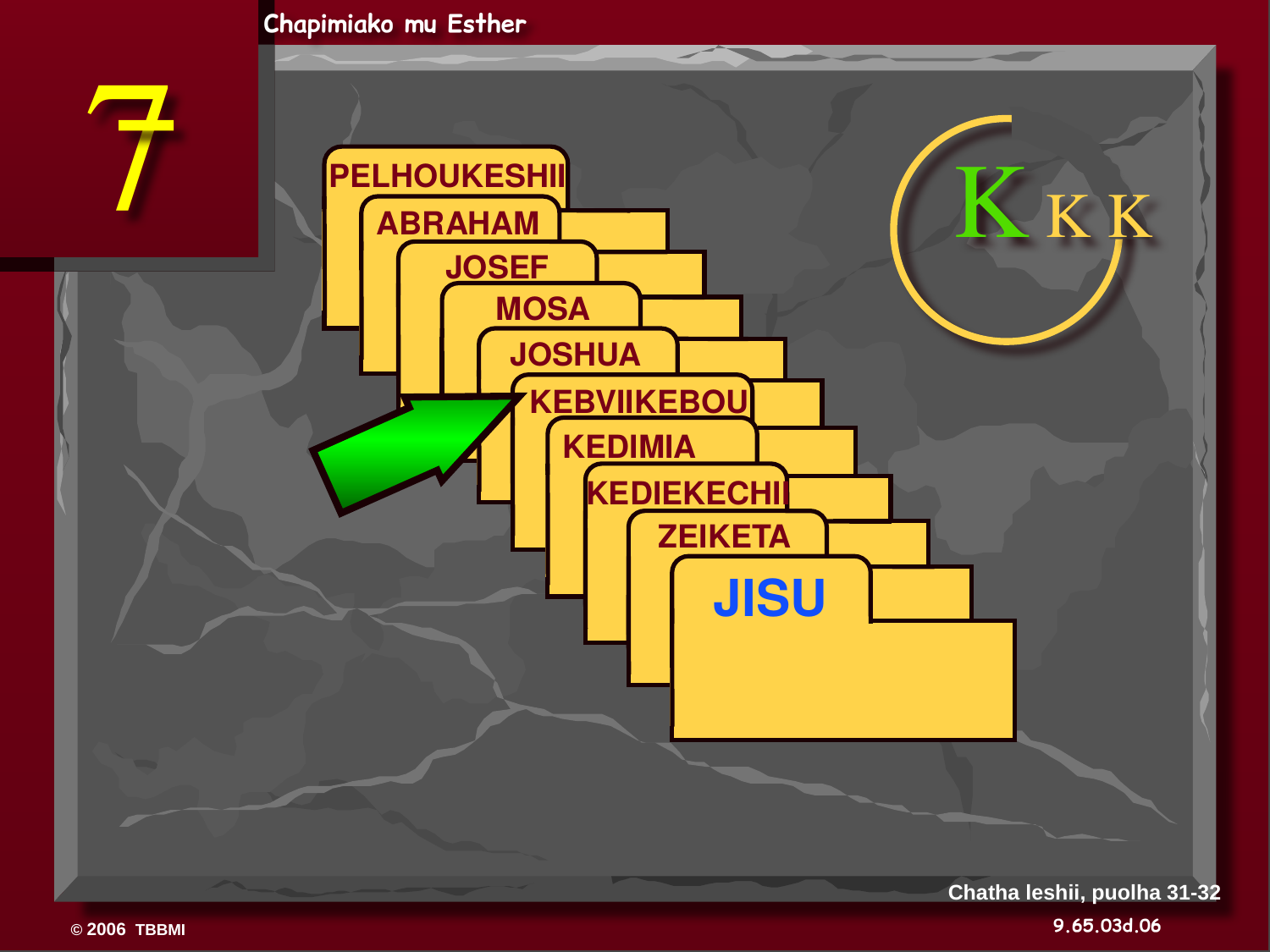

Chapimiako mu Esther
7

K K K

  PELHOUKESHII
ABRAHAM

  ABRAHAM
ABRAHAM

   JOSEF
ABRAHAM

   MOSA

   JOSHUA

  KEBVIIKEBOU

   KEDIMIA

 KEDIEKECHII

   ZEIKETA

JISU

Chatha leshii, puolha 31-32
06